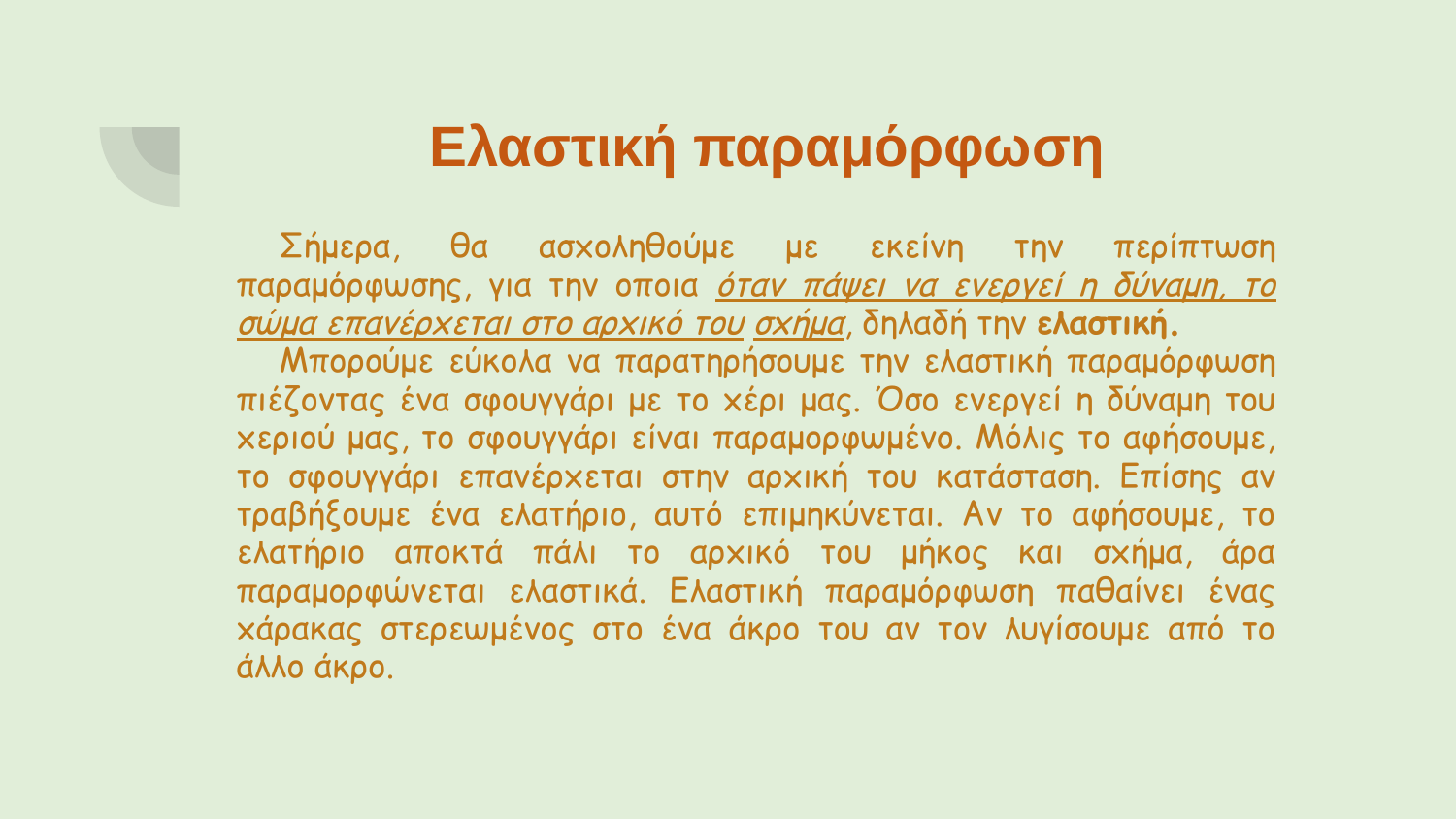

# Ελαστική παραμόρφωση
Σήμερα, θα ασχοληθούμε με εκείνη την περίπτωση παραμόρφωσης, για την οποια όταν πάψει να ενεργεί η δύναμη, το σώμα επανέρχεται στο αρχικό του σχήμα, δηλαδή την ελαστική.
Μπορούμε εύκολα να παρατηρήσουμε την ελαστική παραμόρφωση πιέζοντας ένα σφουγγάρι με το χέρι μας. Όσο ενεργεί η δύναμη του χεριού μας, το σφουγγάρι είναι παραμορφωμένο. Μόλις το αφήσουμε, το σφουγγάρι επανέρχεται στην αρχική του κατάσταση. Επίσης αν τραβήξουμε ένα ελατήριο, αυτό επιμηκύνεται. Αν το αφήσουμε, το ελατήριο αποκτά πάλι το αρχικό του μήκος και σχήμα, άρα παραμορφώνεται ελαστικά. Ελαστική παραμόρφωση παθαίνει ένας χάρακας στερεωμένος στο ένα άκρο του αν τον λυγίσουμε από το άλλο άκρο.